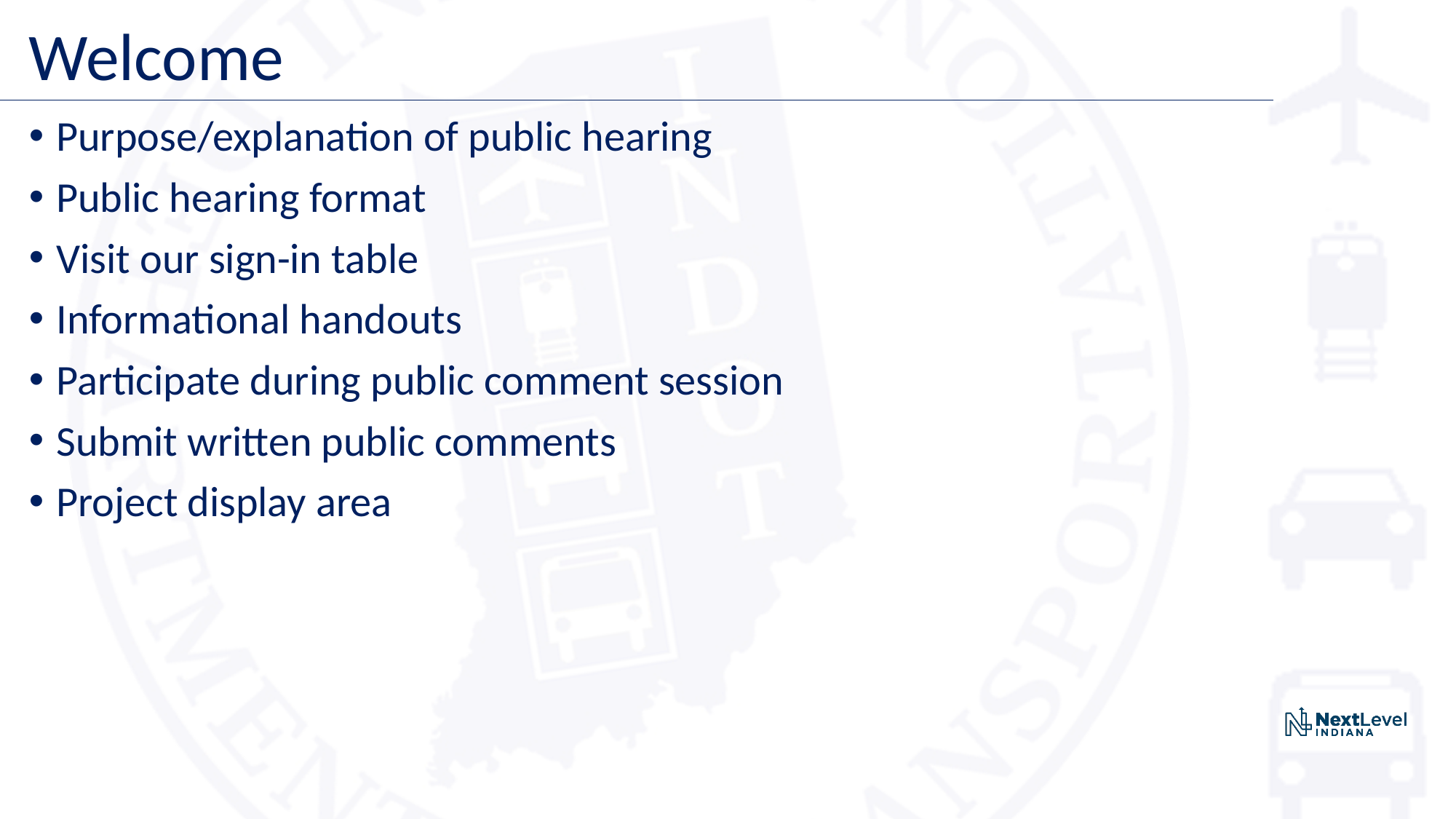

# Welcome
Purpose/explanation of public hearing
Public hearing format
Visit our sign-in table
Informational handouts
Participate during public comment session
Submit written public comments
Project display area